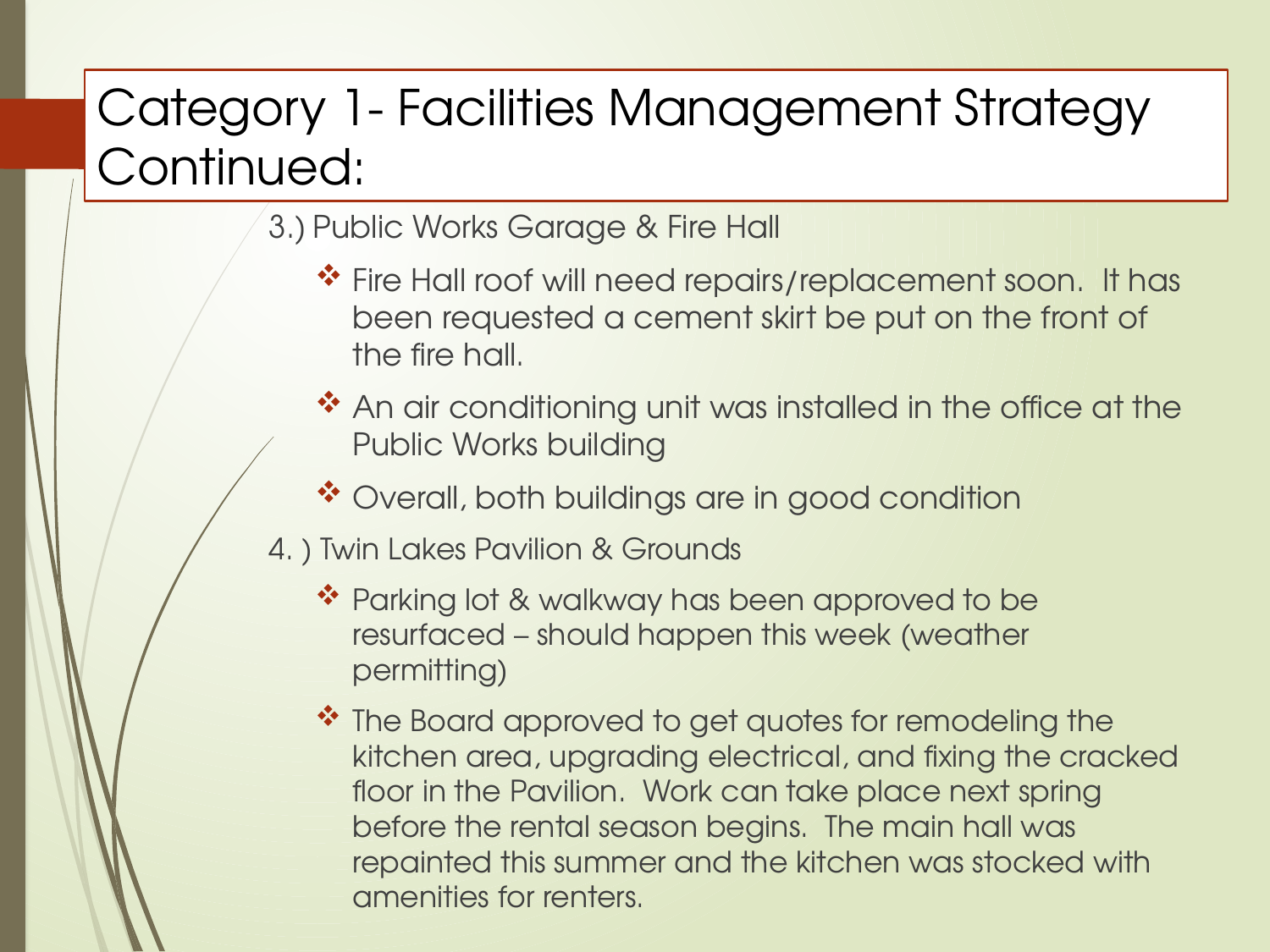

# Category 1- Facilities Management Strategy Continued:
3.) Public Works Garage & Fire Hall
Fire Hall roof will need repairs/replacement soon.  It has been requested a cement skirt be put on the front of the fire hall.
An air conditioning unit was installed in the office at the Public Works building
Overall, both buildings are in good condition
4. ) Twin Lakes Pavilion & Grounds
Parking lot & walkway has been approved to be resurfaced – should happen this week (weather permitting)
The Board approved to get quotes for remodeling the kitchen area, upgrading electrical, and fixing the cracked floor in the Pavilion.  Work can take place next spring before the rental season begins.  The main hall was repainted this summer and the kitchen was stocked with amenities for renters.